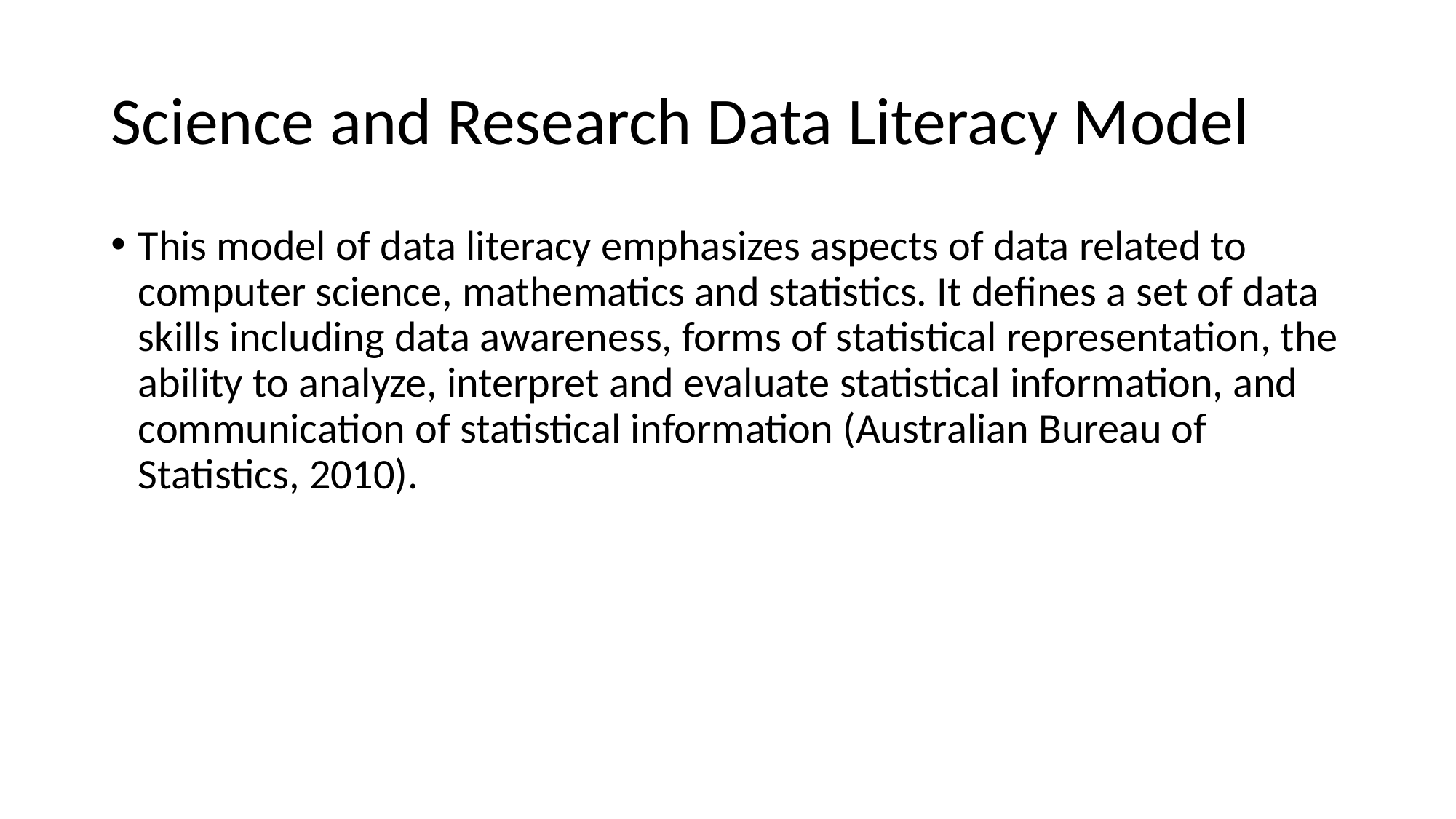

# Science and Research Data Literacy Model
This model of data literacy emphasizes aspects of data related to computer science, mathematics and statistics. It defines a set of data skills including data awareness, forms of statistical representation, the ability to analyze, interpret and evaluate statistical information, and communication of statistical information (Australian Bureau of Statistics, 2010).